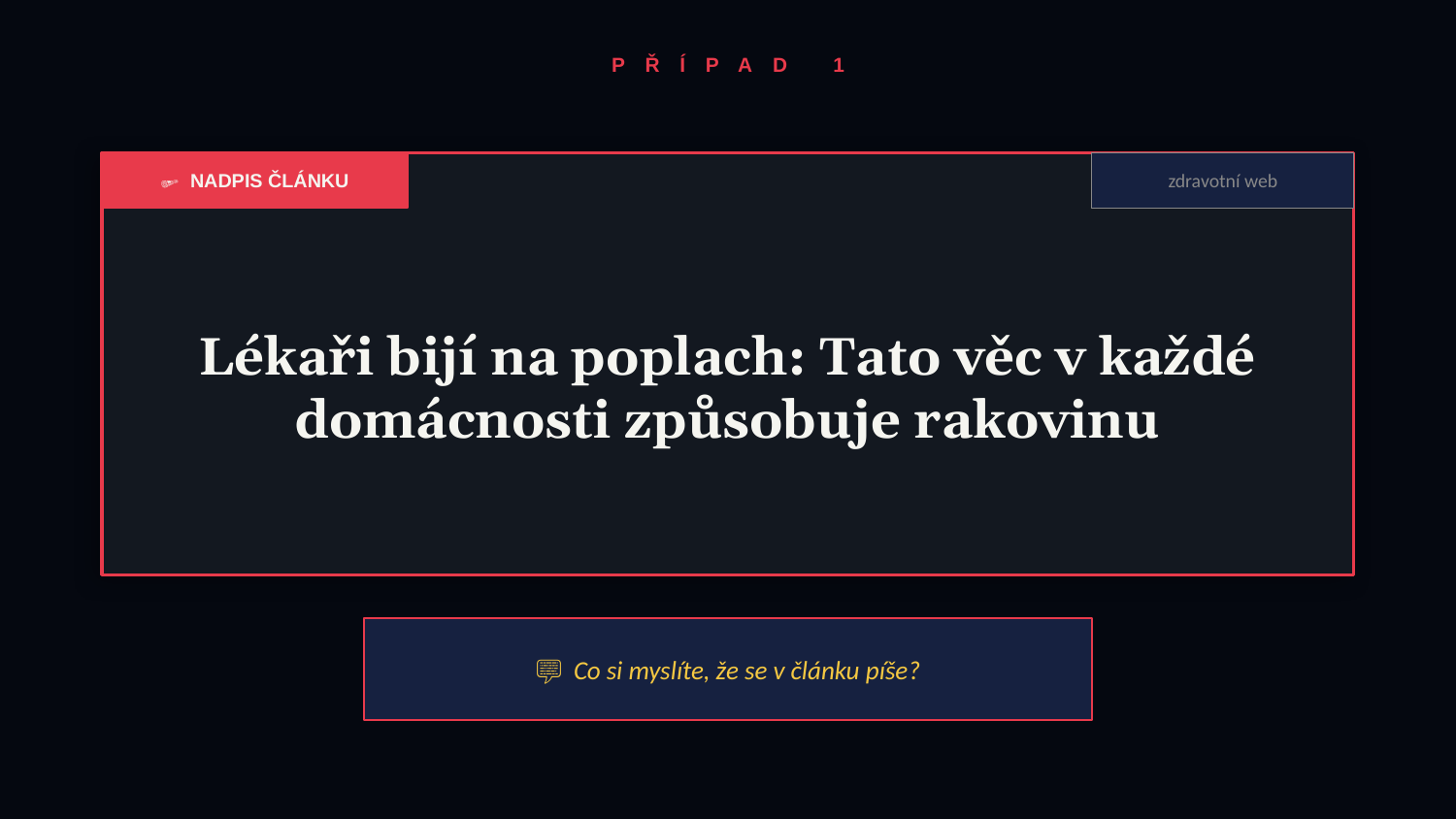

PŘÍPAD 1

🗞️  NADPIS ČLÁNKU

zdravotní web
Lékaři bijí na poplach: Tato věc v každé domácnosti způsobuje rakovinu

💬  Co si myslíte, že se v článku píše?